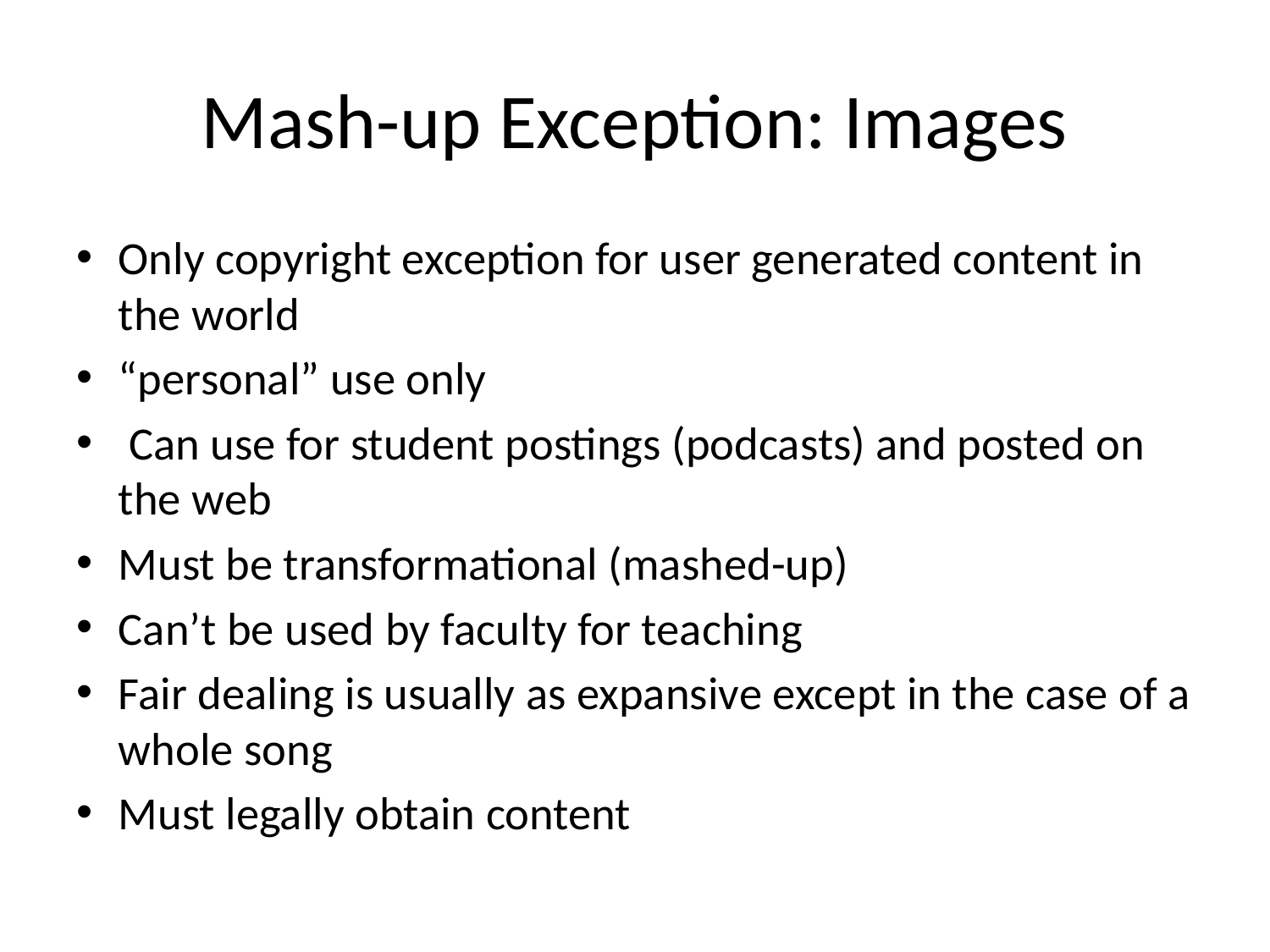

# Mash-up Exception: Images
Only copyright exception for user generated content in the world
“personal” use only
 Can use for student postings (podcasts) and posted on the web
Must be transformational (mashed-up)
Can’t be used by faculty for teaching
Fair dealing is usually as expansive except in the case of a whole song
Must legally obtain content